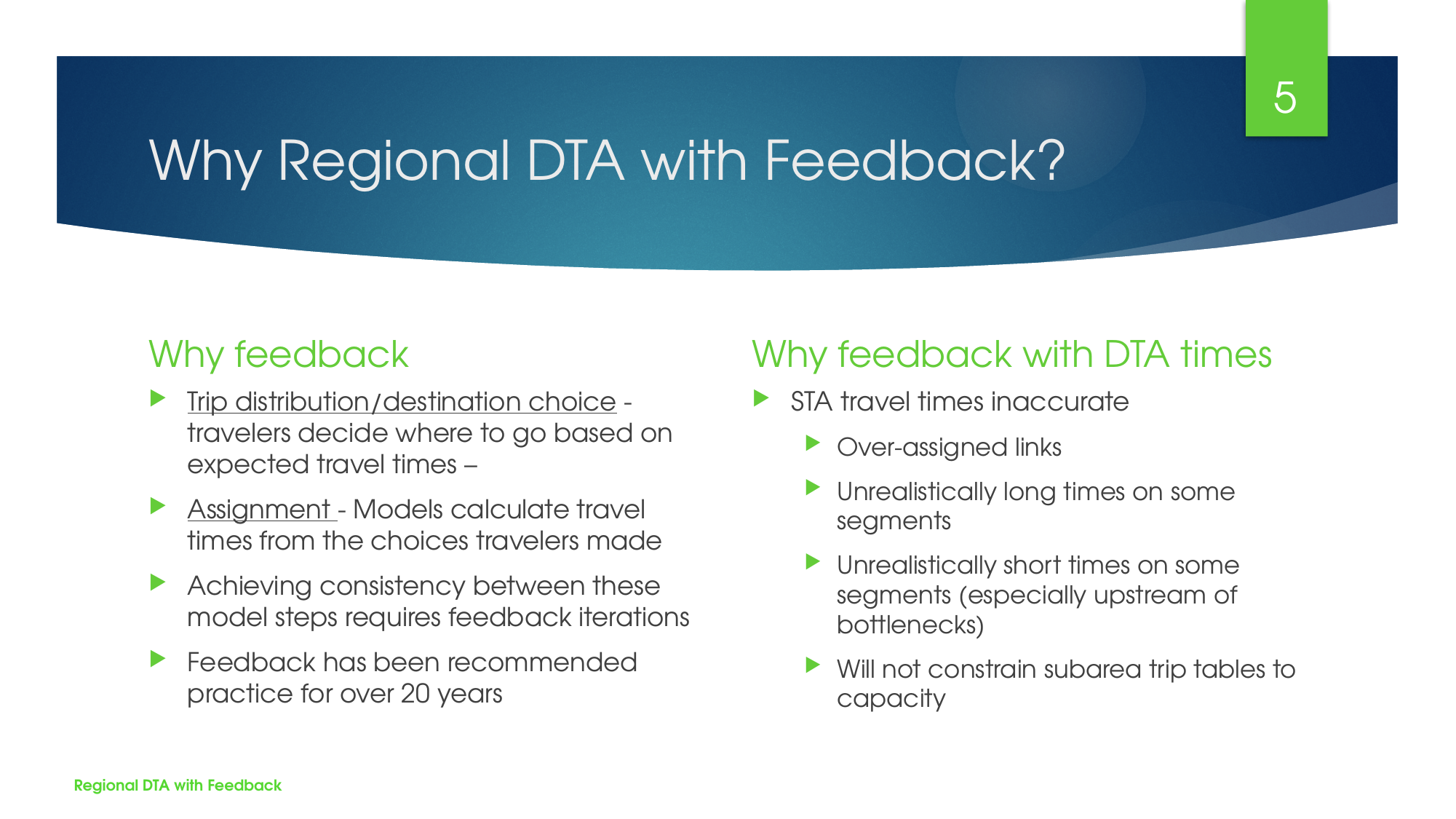

5
# Why Regional DTA with Feedback?
Why feedback
Why feedback with DTA times
Trip distribution/destination choice - travelers decide where to go based on expected travel times –
Assignment - Models calculate travel times from the choices travelers made
Achieving consistency between these model steps requires feedback iterations
Feedback has been recommended practice for over 20 years
STA travel times inaccurate
Over-assigned links
Unrealistically long times on some segments
Unrealistically short times on some segments (especially upstream of bottlenecks)
Will not constrain subarea trip tables to capacity
Regional DTA with Feedback